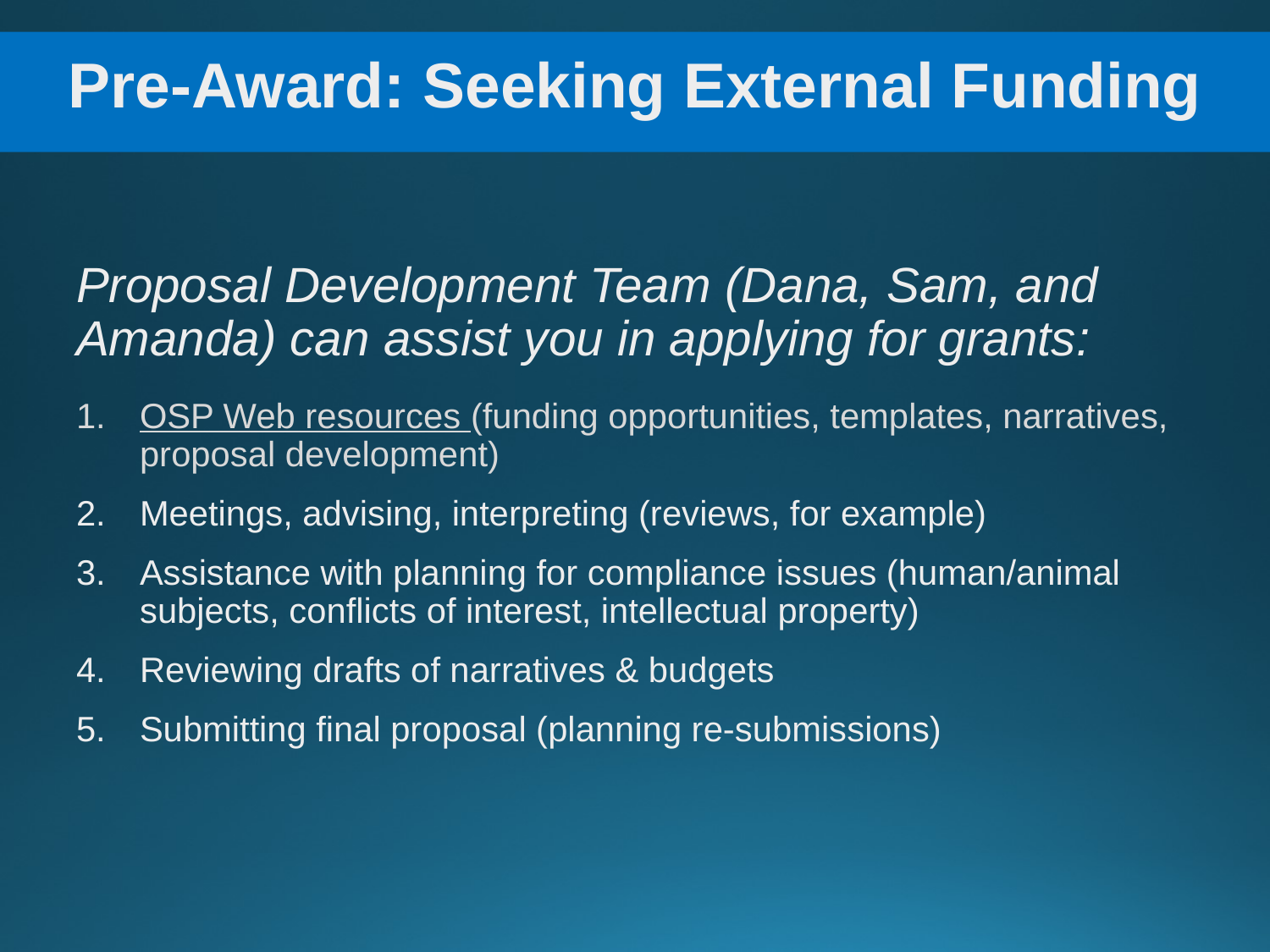

Pre-Award: Seeking External Funding
Proposal Development Team (Dana, Sam, and Amanda) can assist you in applying for grants:
OSP Web resources (funding opportunities, templates, narratives, proposal development)
Meetings, advising, interpreting (reviews, for example)
Assistance with planning for compliance issues (human/animal subjects, conflicts of interest, intellectual property)
Reviewing drafts of narratives & budgets
Submitting final proposal (planning re-submissions)